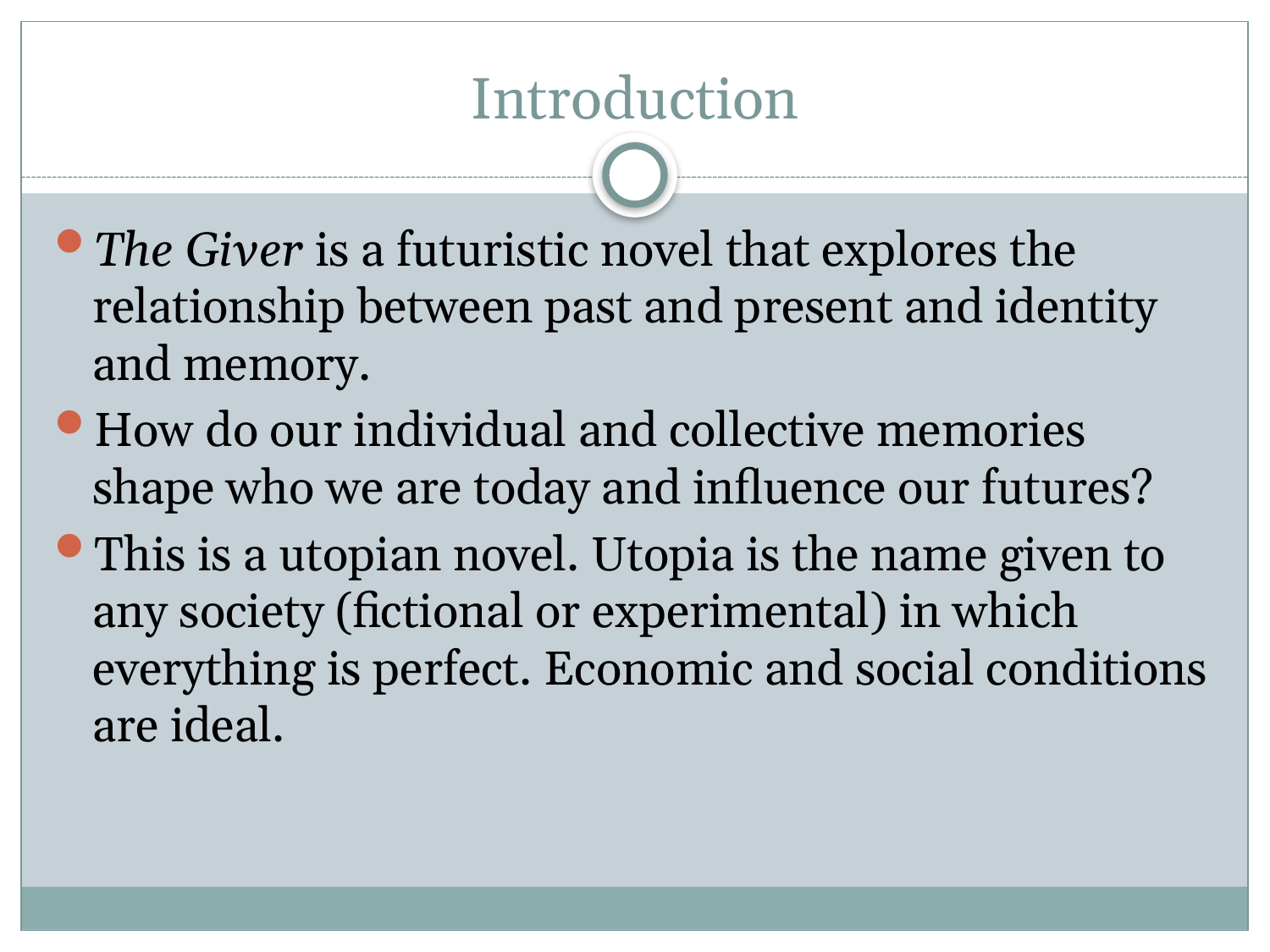

# Introduction
The Giver is a futuristic novel that explores the relationship between past and present and identity and memory.
How do our individual and collective memories shape who we are today and influence our futures?
This is a utopian novel. Utopia is the name given to any society (fictional or experimental) in which everything is perfect. Economic and social conditions are ideal.